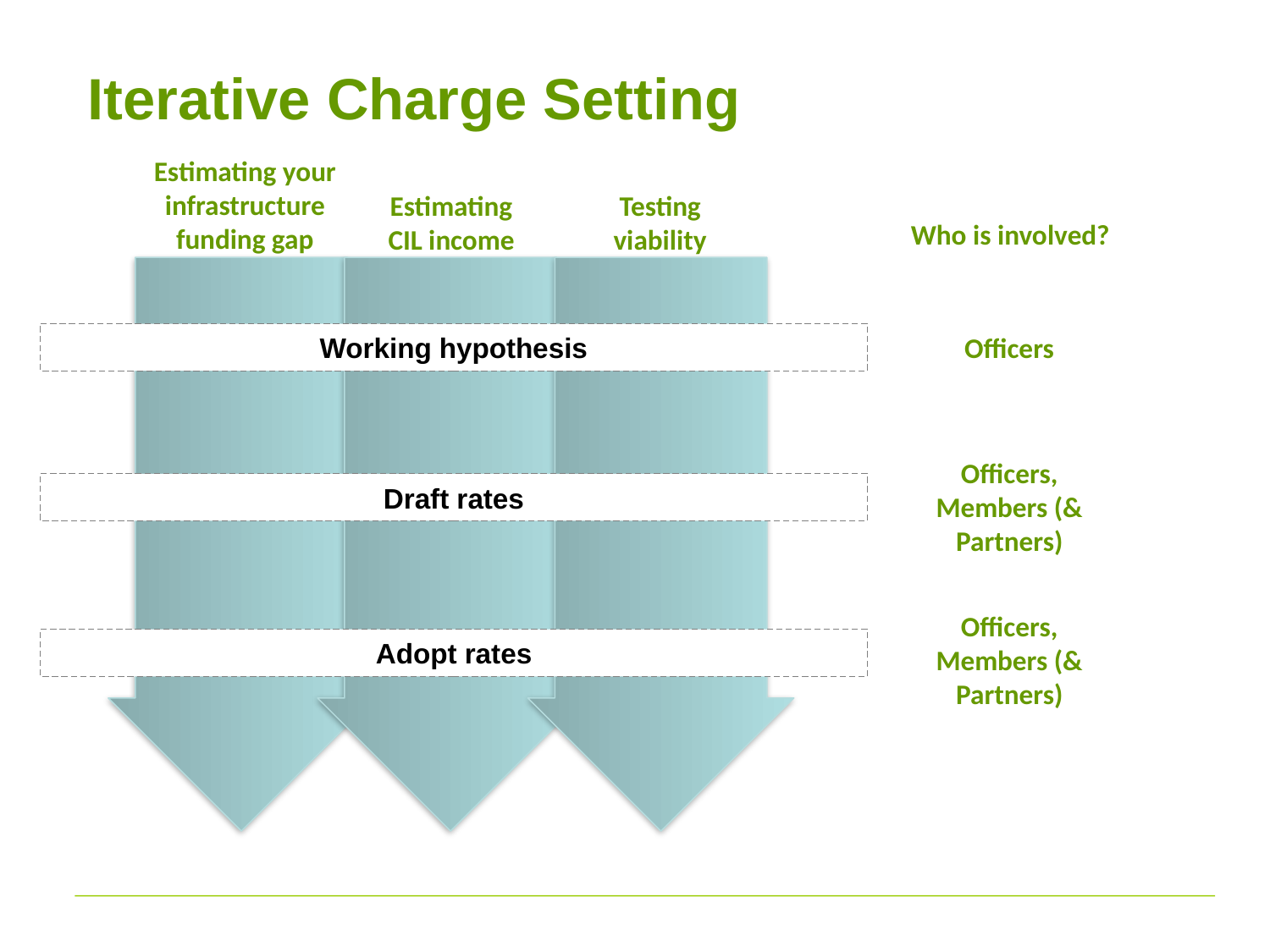

# Iterative Charge Setting
Estimating your infrastructure funding gap
Estimating CIL income
Testing viability
Who is involved?
Working hypothesis
Officers

Officers, Members (& Partners)
Draft rates
Officers, Members (& Partners)
Adopt rates